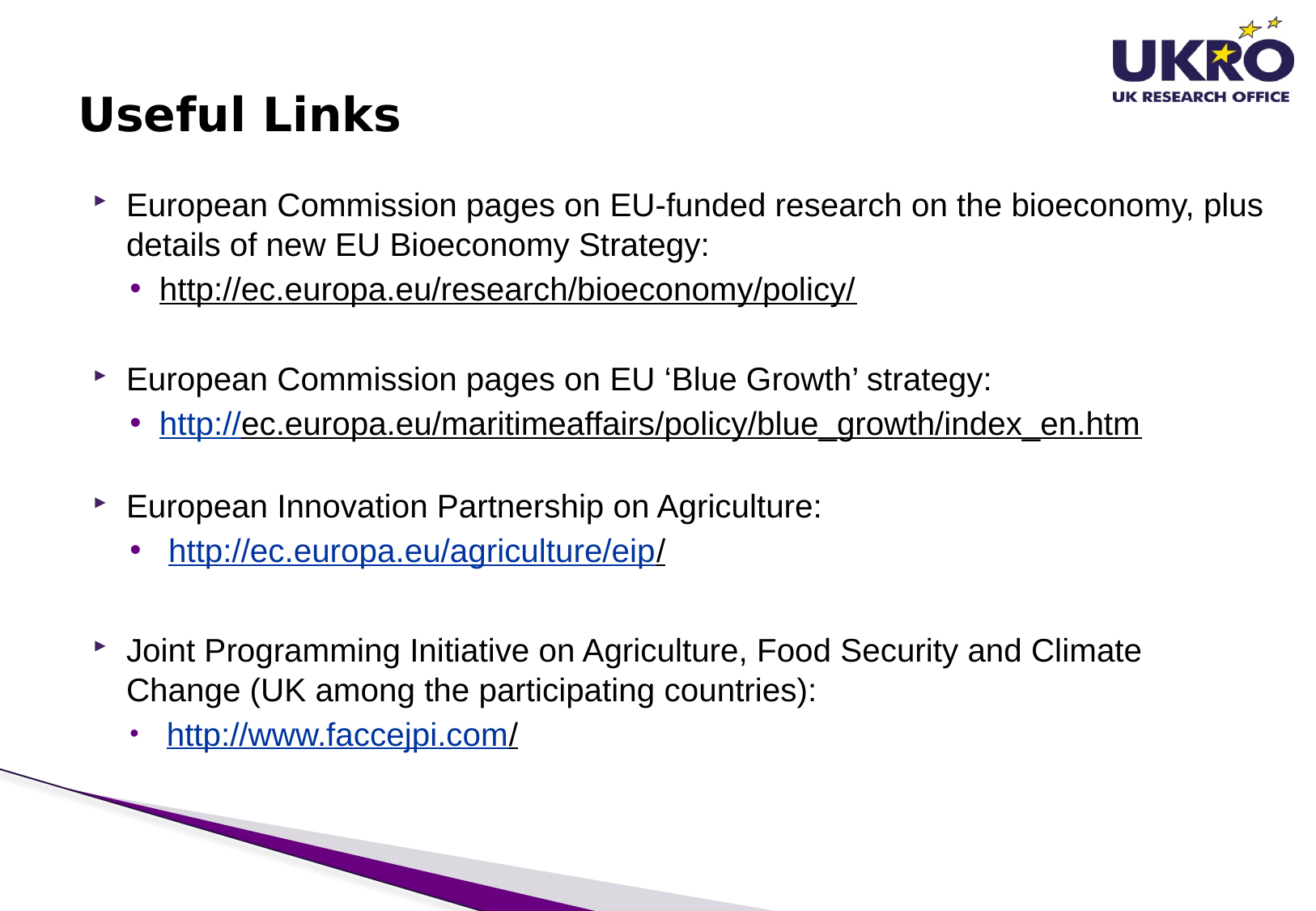

# Useful Links
European Commission pages on EU-funded research on the bioeconomy, plus details of new EU Bioeconomy Strategy:
http://ec.europa.eu/research/bioeconomy/policy/

European Commission pages on EU ‘Blue Growth’ strategy:
http://ec.europa.eu/maritimeaffairs/policy/blue_growth/index_en.htm

European Innovation Partnership on Agriculture:
 http://ec.europa.eu/agriculture/eip/

Joint Programming Initiative on Agriculture, Food Security and Climate Change (UK among the participating countries):
 http://www.faccejpi.com/